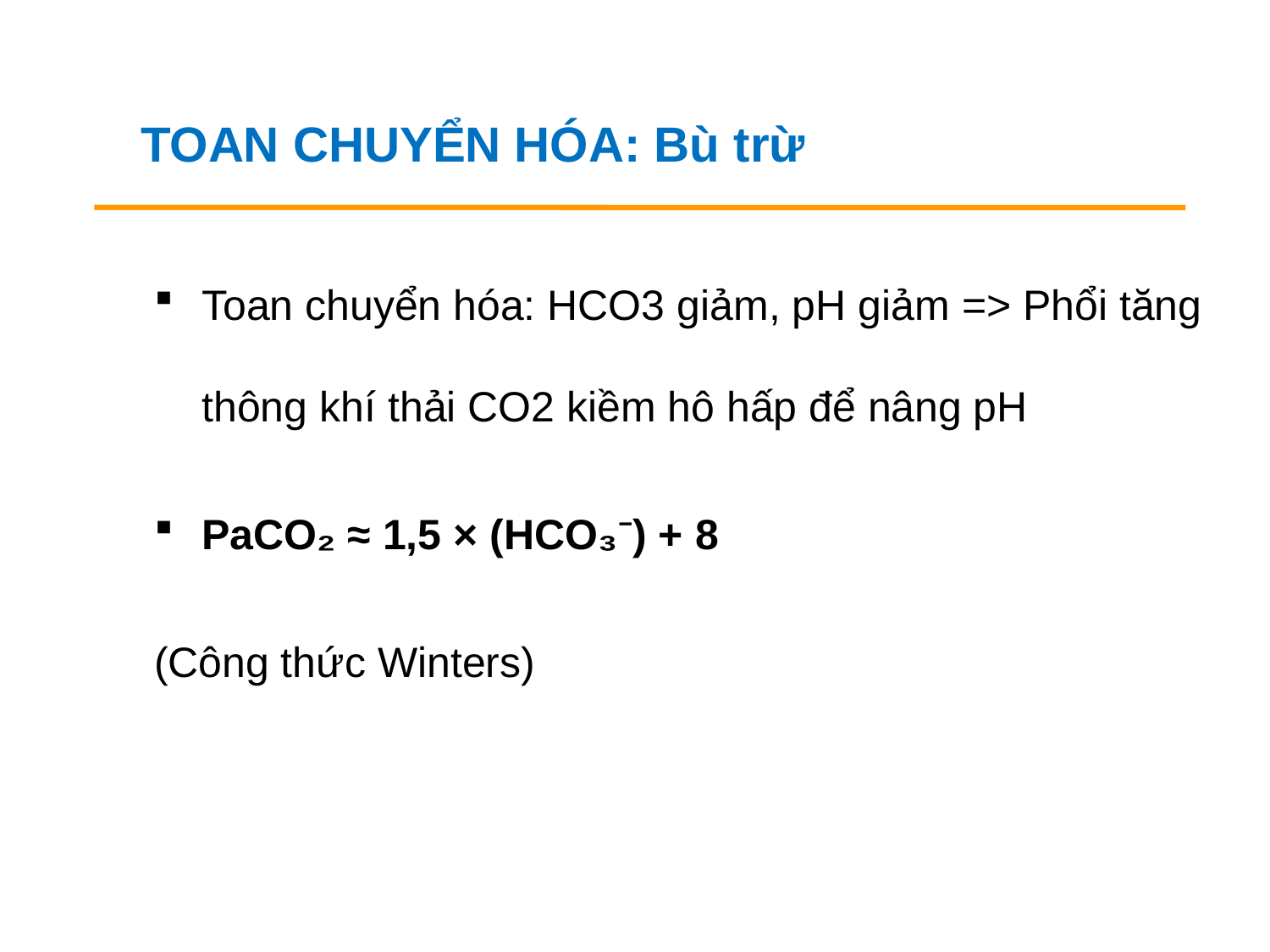

TOAN CHUYỂN HÓA: Bù trừ
Toan chuyển hóa: HCO3 giảm, pH giảm => Phổi tăng thông khí thải CO2 kiềm hô hấp để nâng pH
PaCO₂ ≈ 1,5 × (HCO₃⁻) + 8
(Công thức Winters)